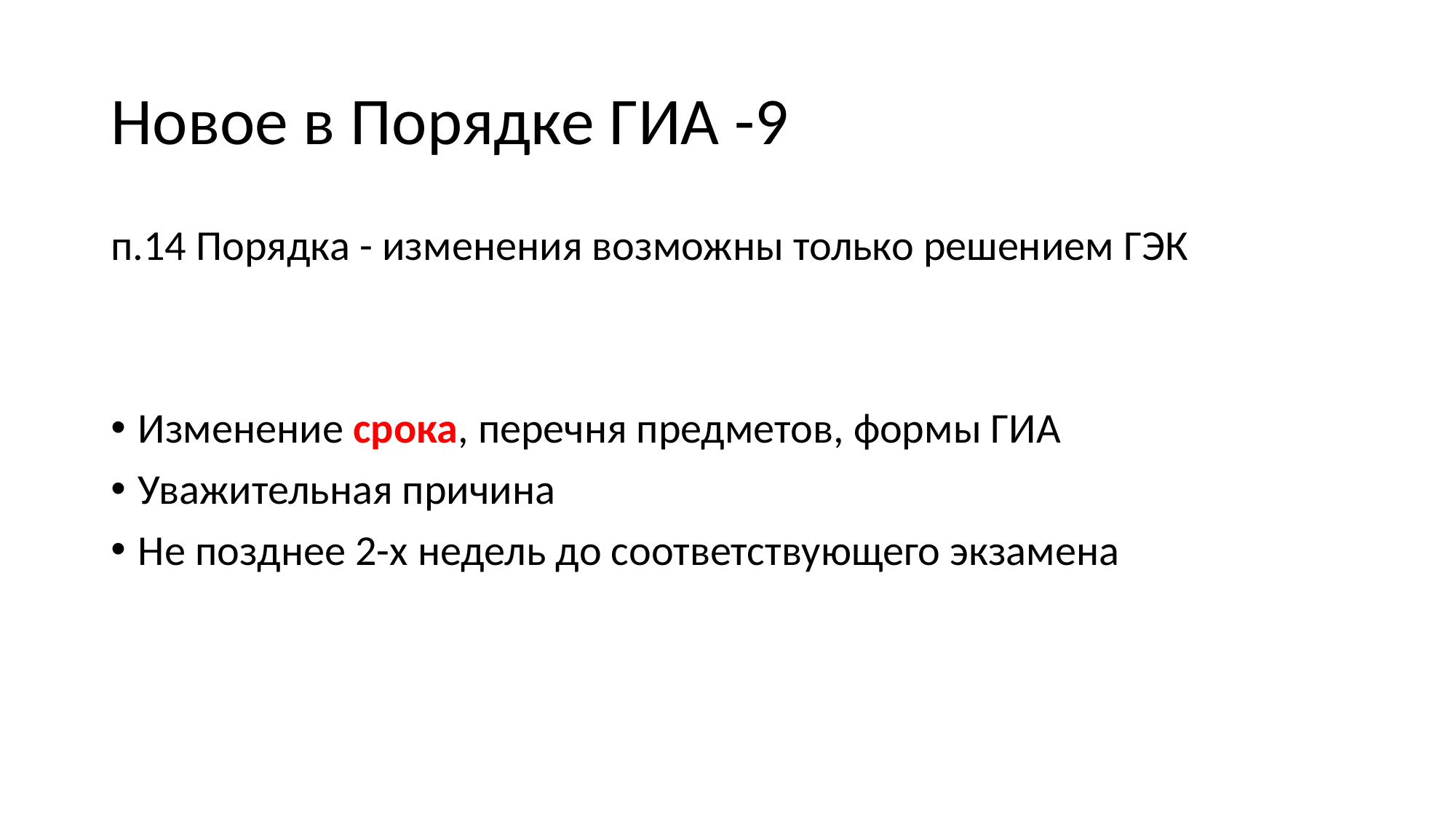

# Новое в Порядке ГИА -9
п.14 Порядка - изменения возможны только решением ГЭК

Изменение срока, перечня предметов, формы ГИА
Уважительная причина
Не позднее 2-х недель до соответствующего экзамена